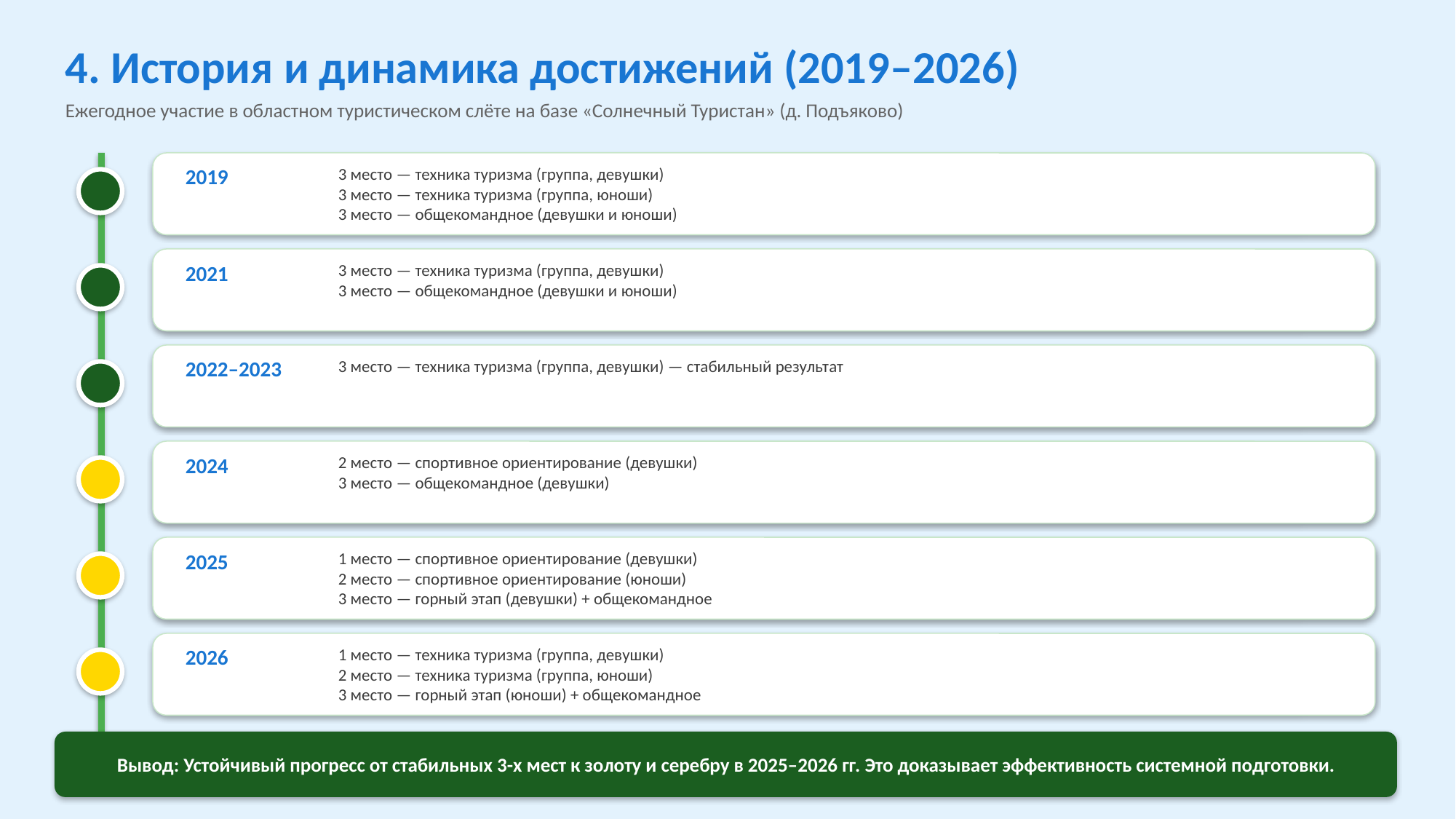

4. История и динамика достижений (2019–2026)
Ежегодное участие в областном туристическом слёте на базе «Солнечный Туристан» (д. Подъяково)

2019
3 место — техника туризма (группа, девушки)
3 место — техника туризма (группа, юноши)
3 место — общекомандное (девушки и юноши)

2021
3 место — техника туризма (группа, девушки)
3 место — общекомандное (девушки и юноши)

2022–2023
3 место — техника туризма (группа, девушки) — стабильный результат

2024
2 место — спортивное ориентирование (девушки)
3 место — общекомандное (девушки)

2025
1 место — спортивное ориентирование (девушки)
2 место — спортивное ориентирование (юноши)
3 место — горный этап (девушки) + общекомандное

2026
1 место — техника туризма (группа, девушки)
2 место — техника туризма (группа, юноши)
3 место — горный этап (юноши) + общекомандное

Вывод: Устойчивый прогресс от стабильных 3-х мест к золоту и серебру в 2025–2026 гг. Это доказывает эффективность системной подготовки.